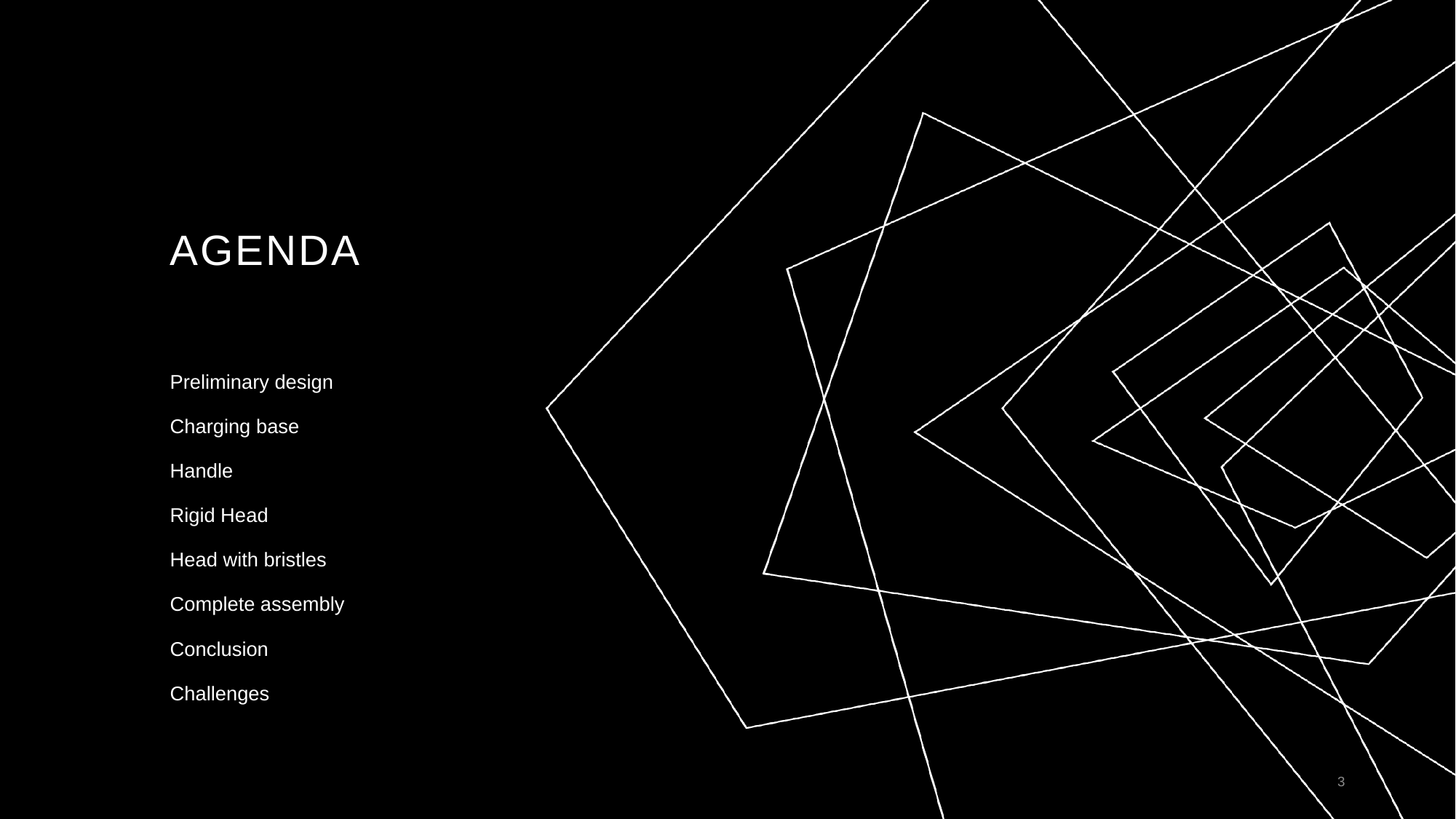

# AGENDA

Preliminary design
Charging base
Handle
Rigid Head
Head with bristles
Complete assembly
Conclusion
Challenges

3